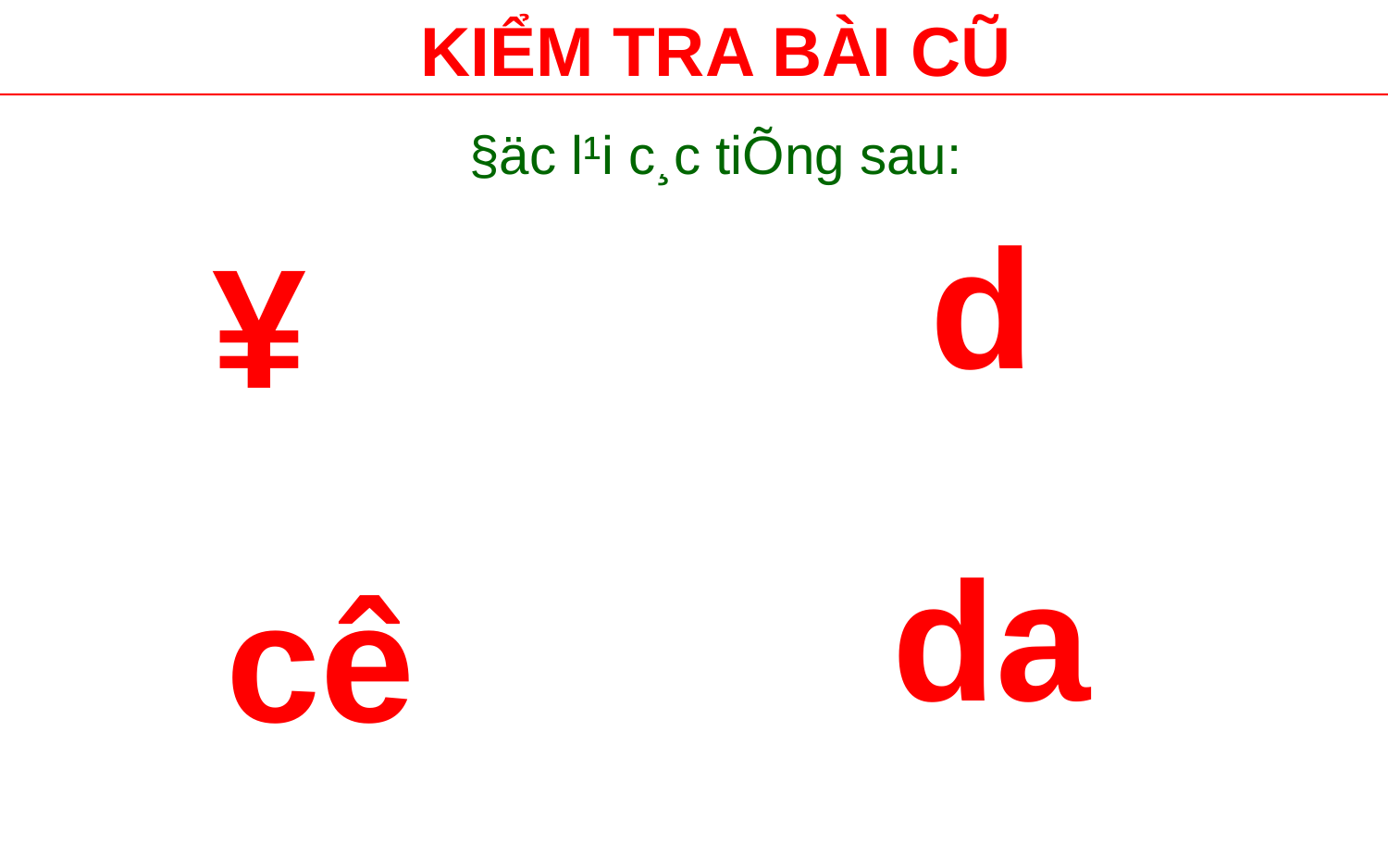

KIỂM TRA BÀI CŨ

§äc l¹i c¸c tiÕng sau:
d
¥
da
cê